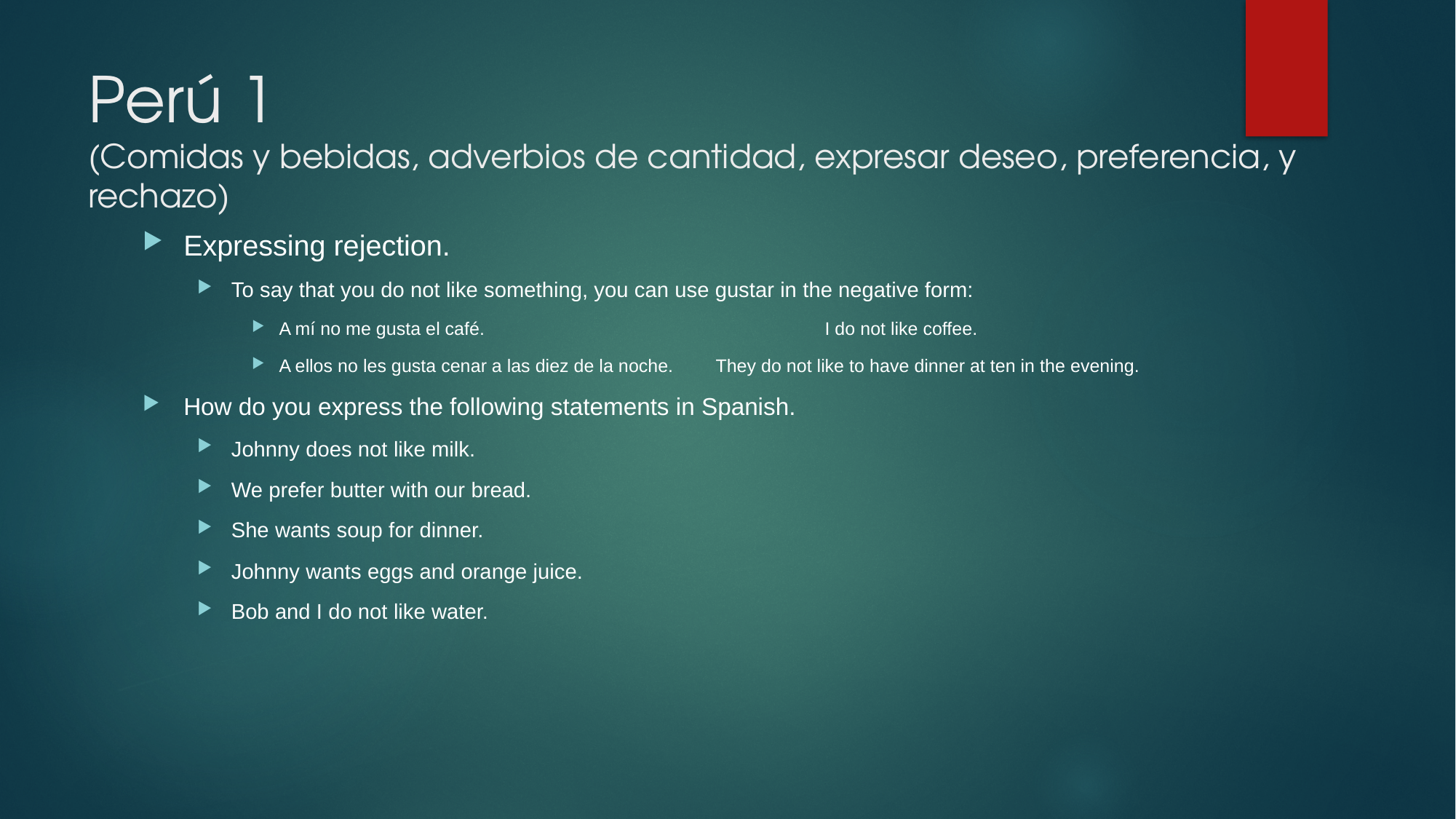

# Perú 1 (Comidas y bebidas, adverbios de cantidad, expresar deseo, preferencia, y rechazo)
Expressing rejection.
To say that you do not like something, you can use gustar in the negative form:
A mí no me gusta el café.				I do not like coffee.
A ellos no les gusta cenar a las diez de la noche.	They do not like to have dinner at ten in the evening.
How do you express the following statements in Spanish.
Johnny does not like milk.
We prefer butter with our bread.
She wants soup for dinner.
Johnny wants eggs and orange juice.
Bob and I do not like water.